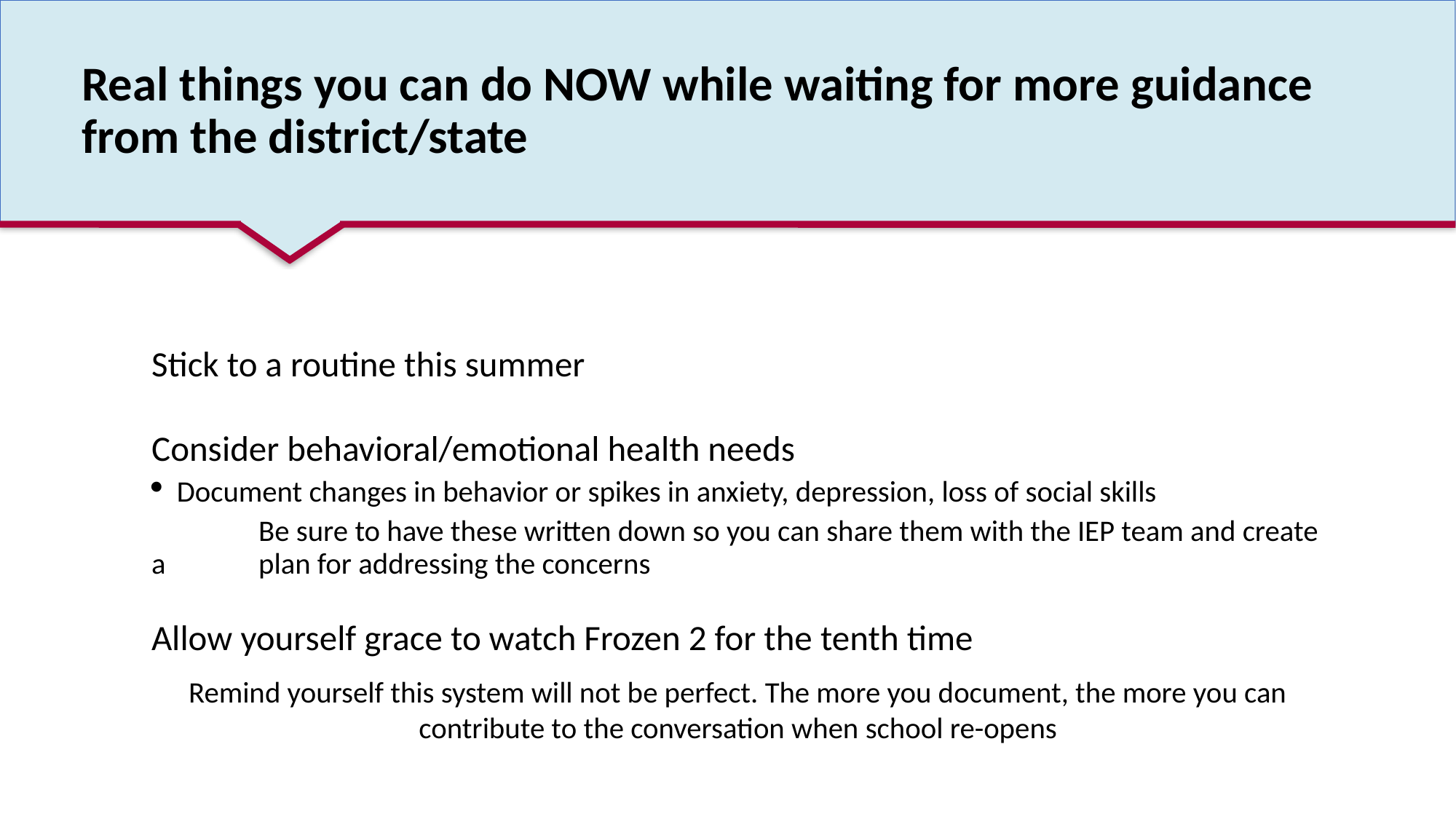

Real things you can do NOW while waiting for more guidance from the district/state

Stick to a routine this summer
Consider behavioral/emotional health needs
Document changes in behavior or spikes in anxiety, depression, loss of social skills
	Be sure to have these written down so you can share them with the IEP team and create a 	plan for addressing the concerns
Allow yourself grace to watch Frozen 2 for the tenth time
Remind yourself this system will not be perfect. The more you document, the more you can contribute to the conversation when school re-opens